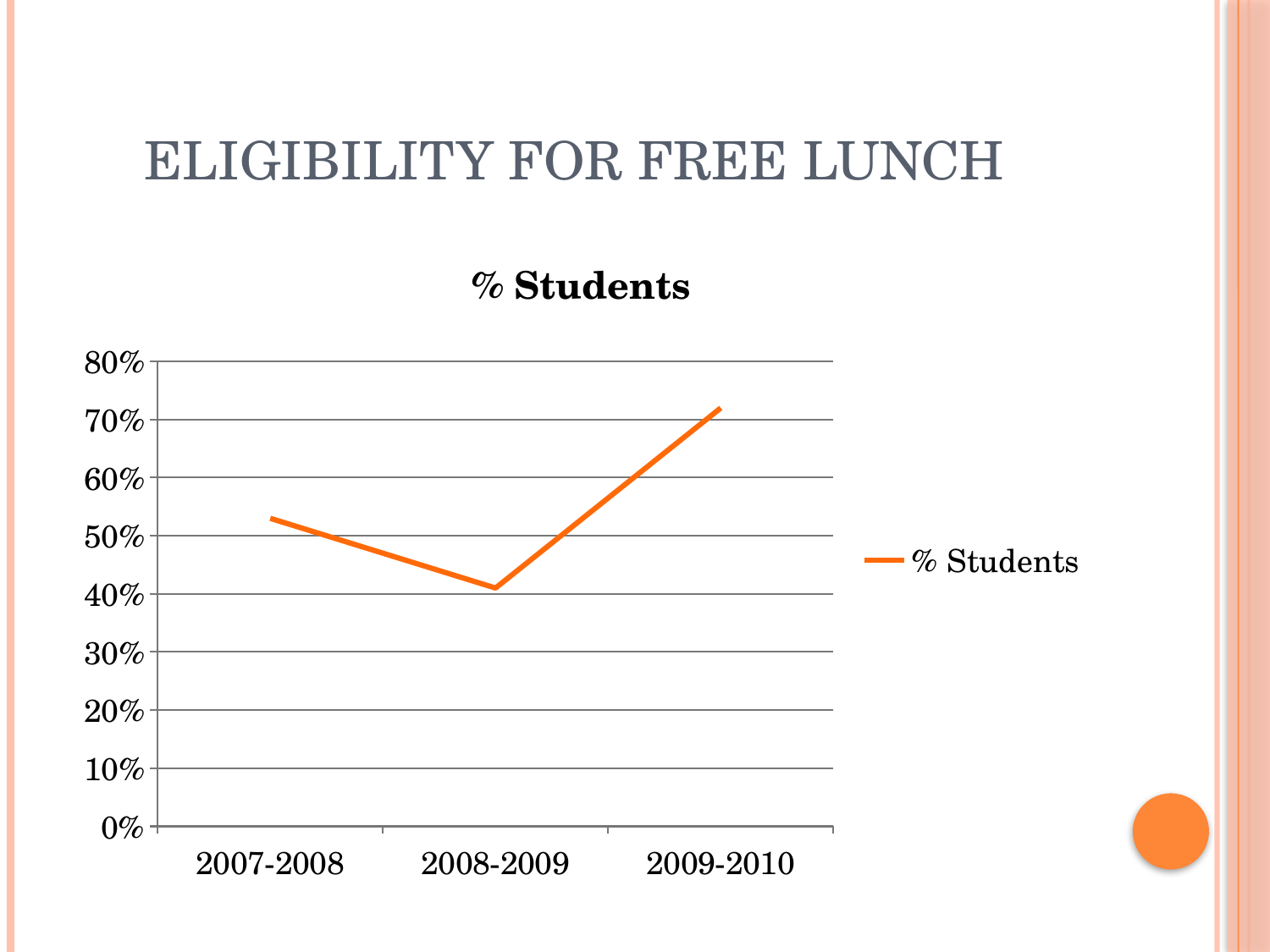

# Eligibility For Free Lunch

### Chart:

| Category | % Students |
|---|---|
| 2007-2008 | 0.53 |
| 2008-2009 | 0.41000000000000014 |
| 2009-2010 | 0.7200000000000003 |